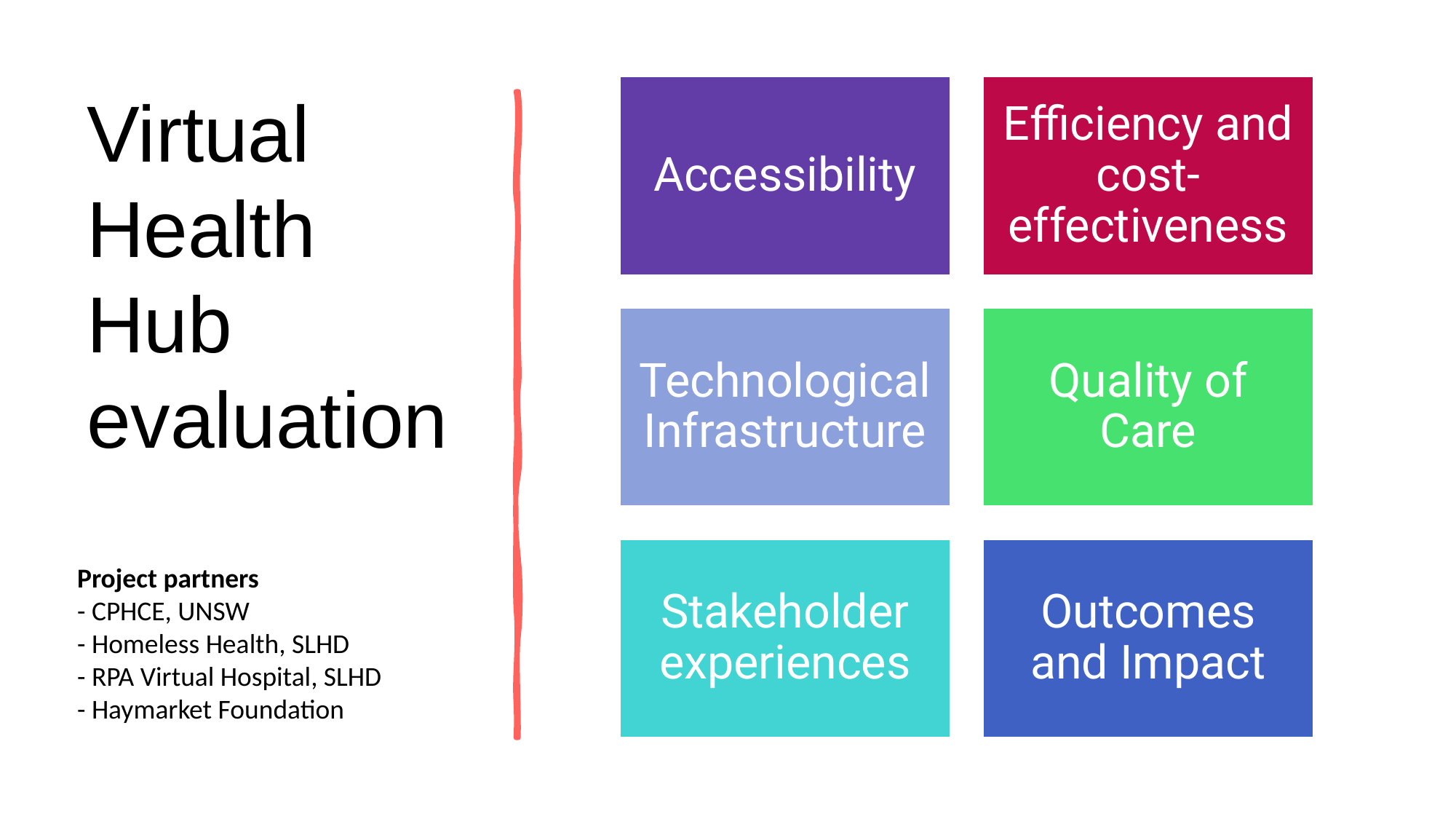

Accessibility
Efficiency and cost-effectiveness
Technological Infrastructure
Quality of Care
Stakeholder experiences
Outcomes and Impact
# Virtual Health Hub evaluation

Project partners
- CPHCE, UNSW
- Homeless Health, SLHD
- RPA Virtual Hospital, SLHD
- Haymarket Foundation